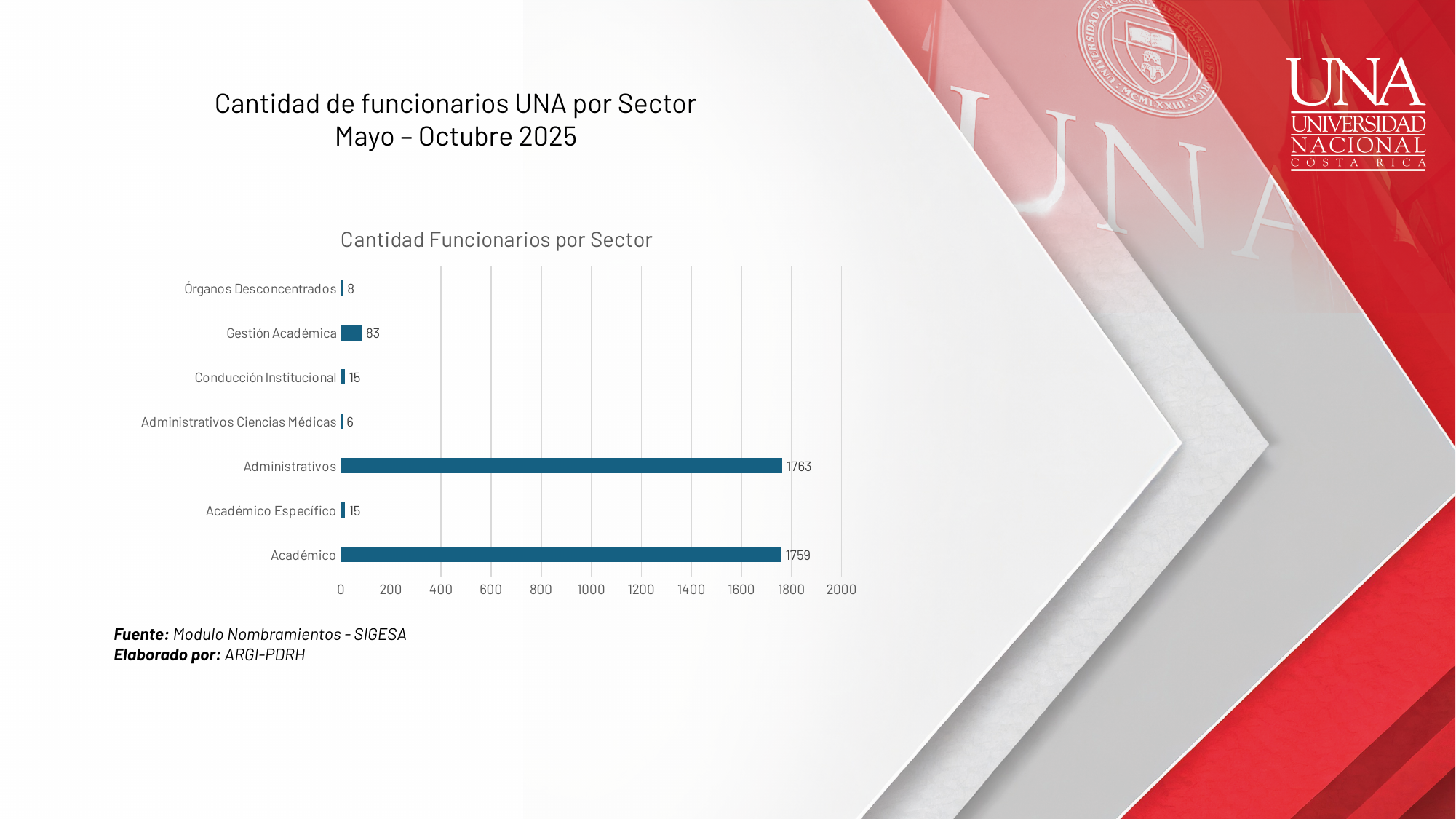

Cantidad de funcionarios UNA por Sector
Mayo – Octubre 2025

### Chart: Cantidad Funcionarios por Sector

| Category | CANTIDAD  |
|---|---|
| Académico | 1759.0 |
| Académico Específico | 15.0 |
| Administrativos | 1763.0 |
| Administrativos Ciencias Médicas | 6.0 |
| Conducción Institucional | 15.0 |
| Gestión Académica | 83.0 |
| Órganos Desconcentrados | 8.0 |
Fuente: Modulo Nombramientos - SIGESA
Elaborado por: ARGI-PDRH